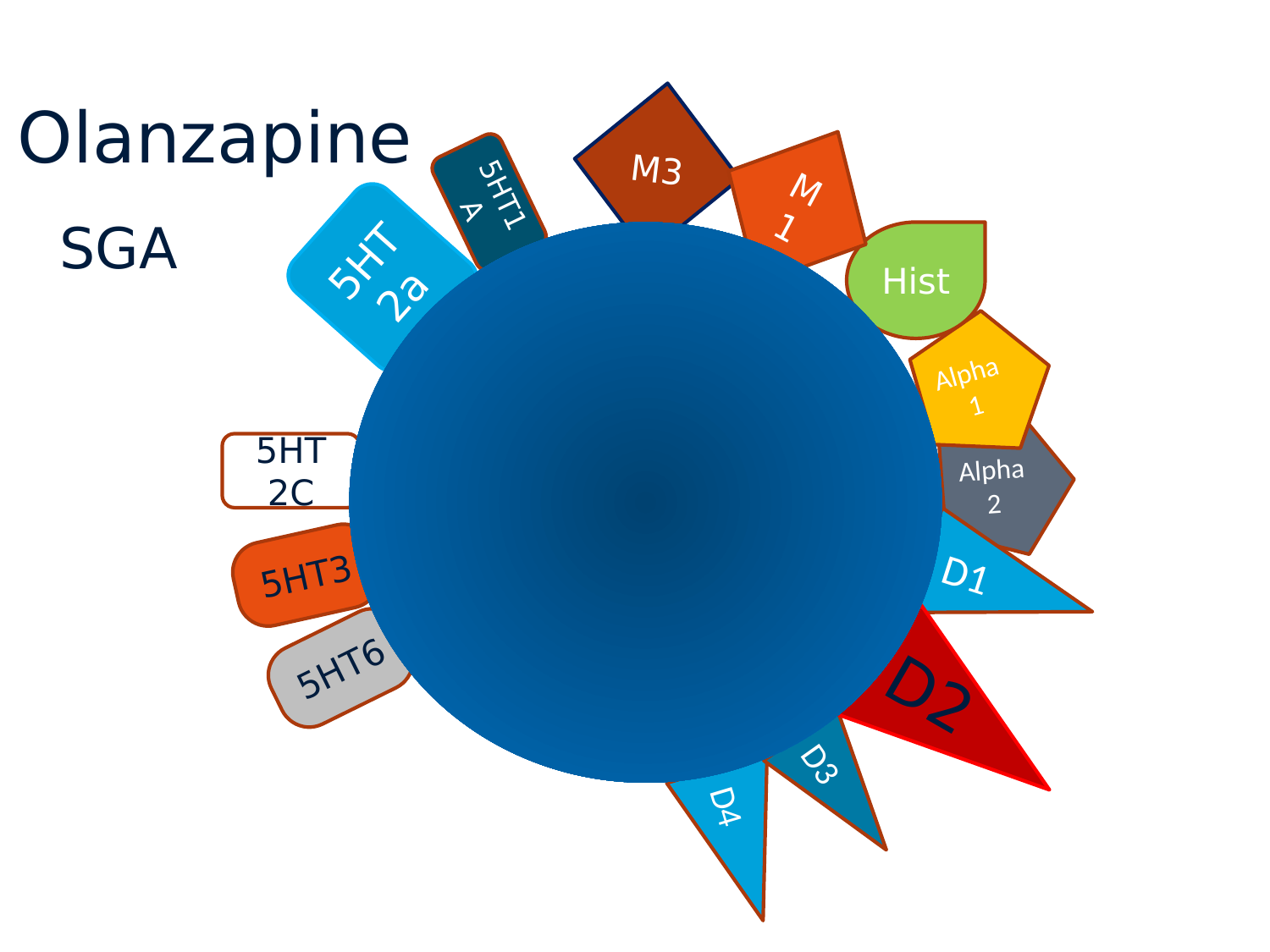

M3
Olanzapine
M1
5HT1A
5HT
2a
SGA

Hist
Alpha 1
Alpha 2
5HT
2C
D1
5HT3

5HT6
D2
D3
D4